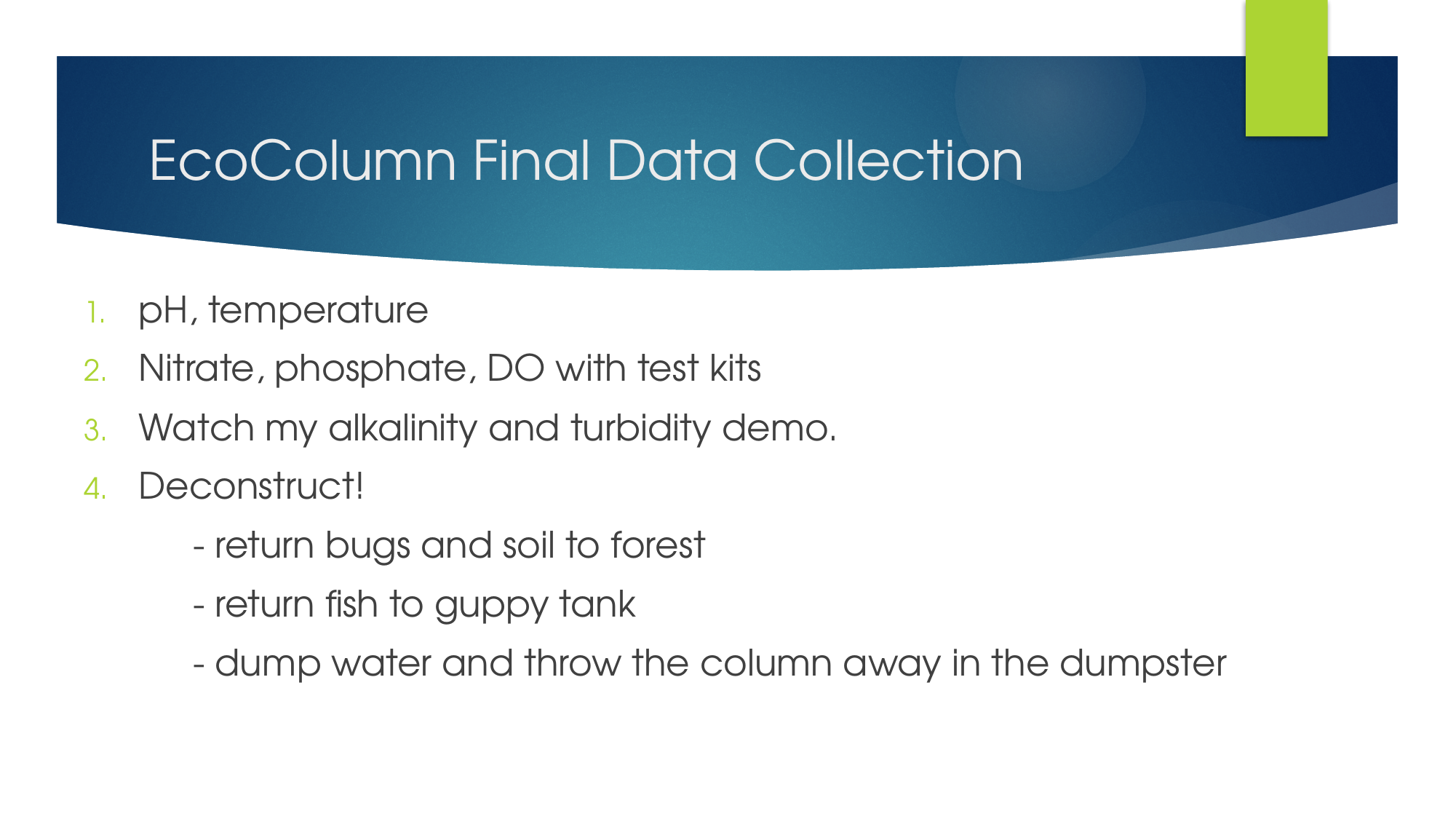

# EcoColumn Final Data Collection
pH, temperature
Nitrate, phosphate, DO with test kits
Watch my alkalinity and turbidity demo.
Deconstruct!
	- return bugs and soil to forest
	- return fish to guppy tank
	- dump water and throw the column away in the dumpster